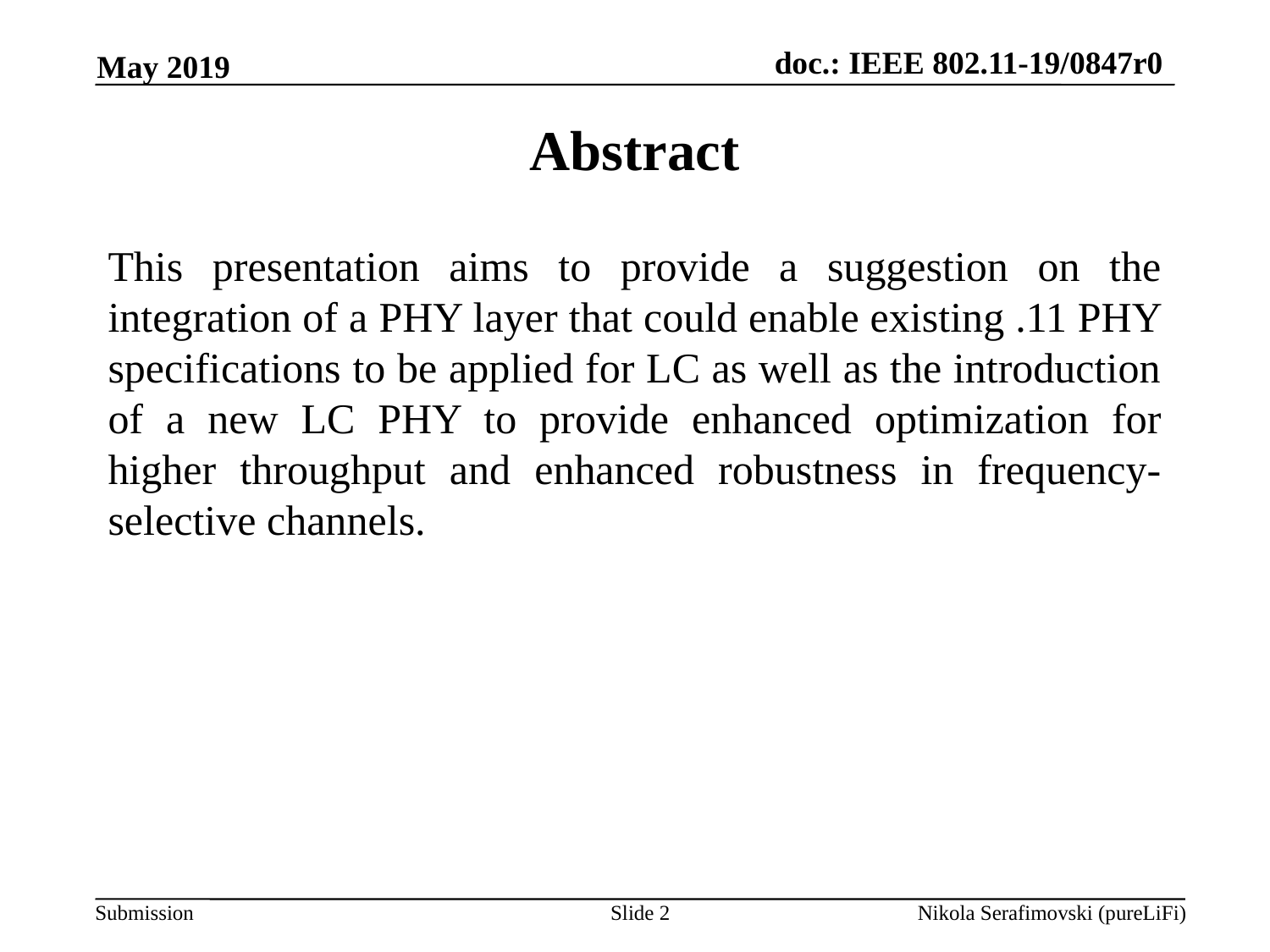

May 2019
Abstract
This presentation aims to provide a suggestion on the integration of a PHY layer that could enable existing .11 PHY specifications to be applied for LC as well as the introduction of a new LC PHY to provide enhanced optimization for higher throughput and enhanced robustness in frequency-selective channels.

Slide 2
Nikola Serafimovski (pureLiFi)